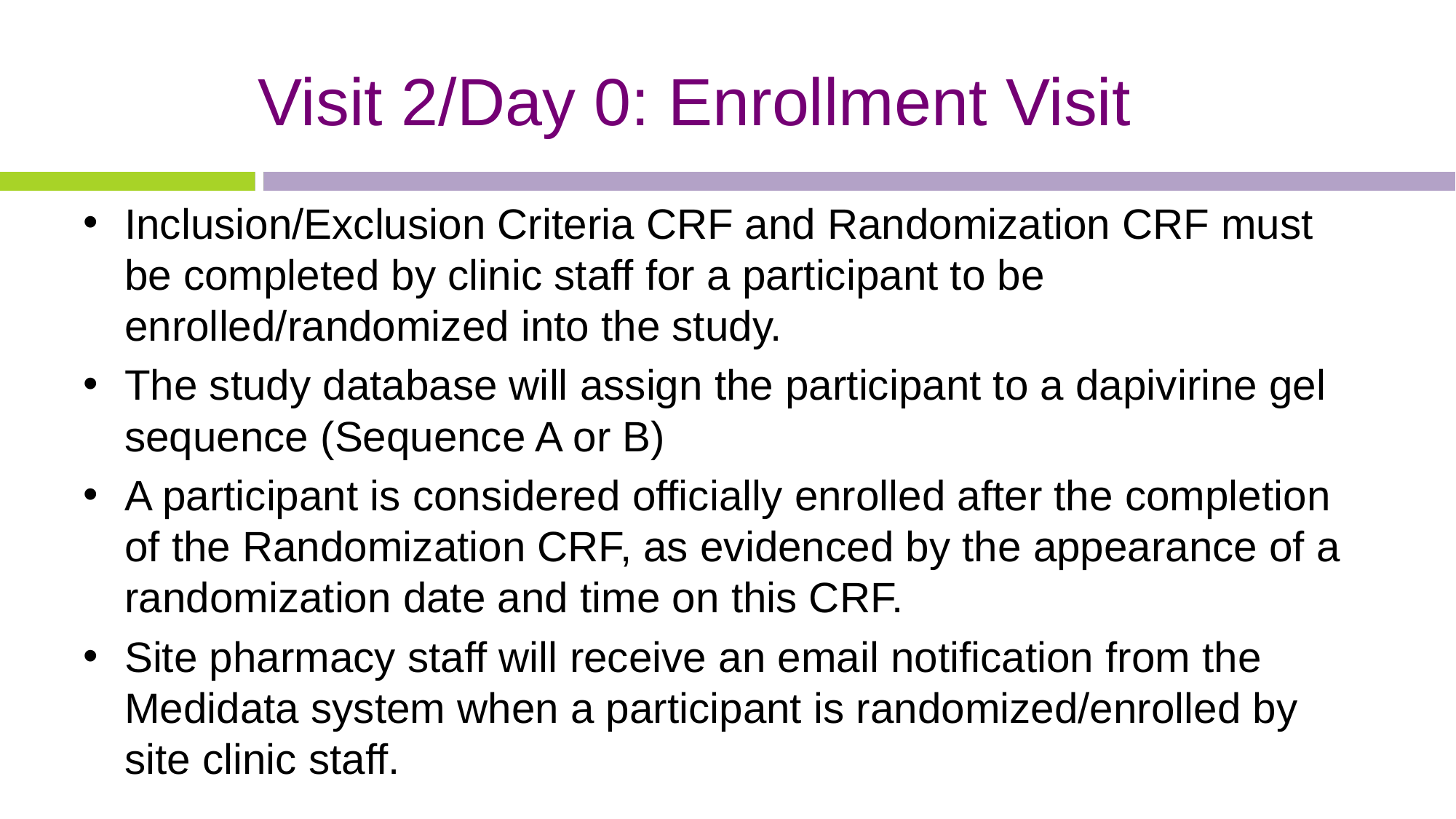

# Visit 2/Day 0: Enrollment Visit
Inclusion/Exclusion Criteria CRF and Randomization CRF must be completed by clinic staff for a participant to be enrolled/randomized into the study.
The study database will assign the participant to a dapivirine gel sequence (Sequence A or B)
A participant is considered officially enrolled after the completion of the Randomization CRF, as evidenced by the appearance of a randomization date and time on this CRF.
Site pharmacy staff will receive an email notification from the Medidata system when a participant is randomized/enrolled by site clinic staff.